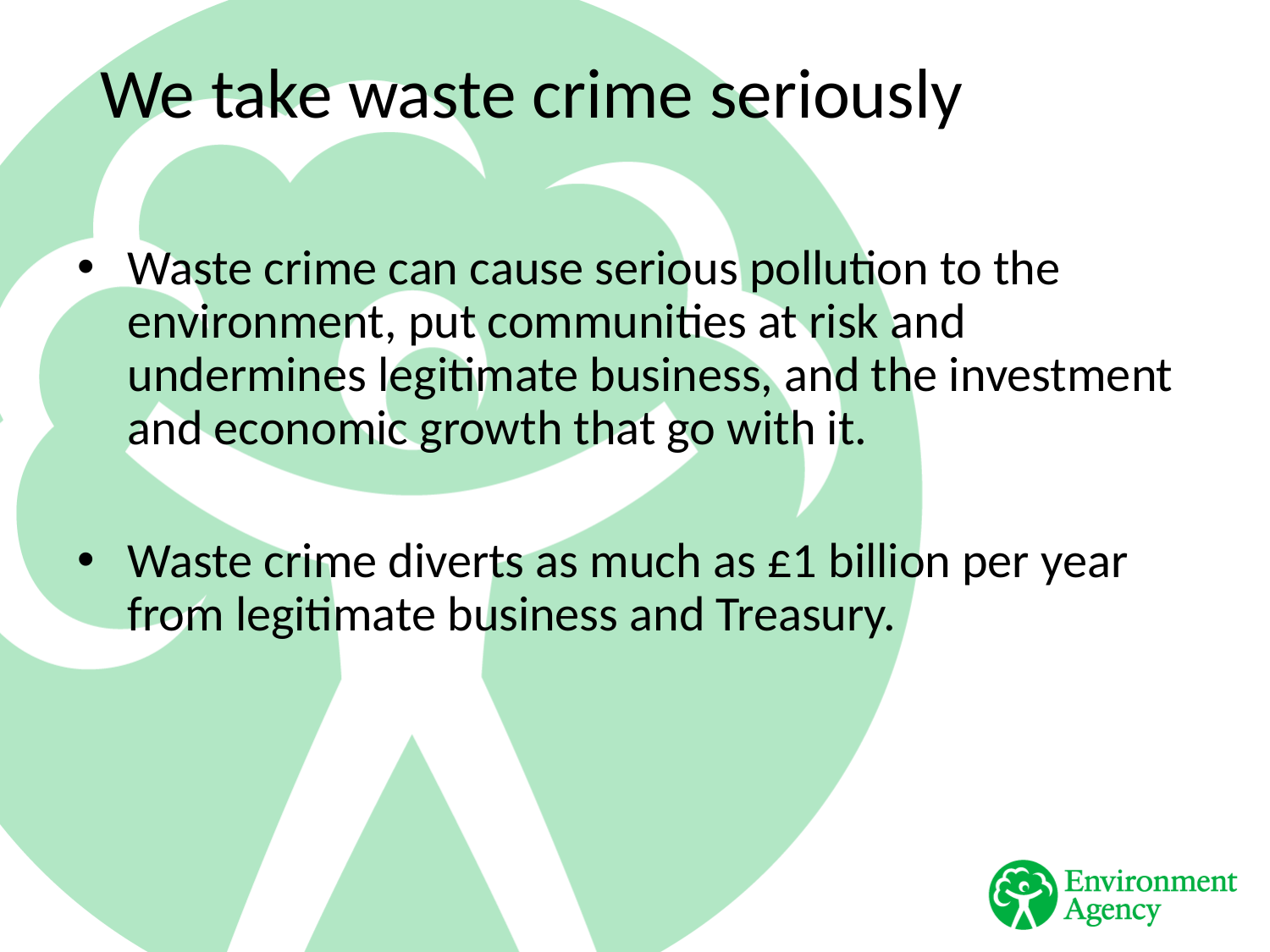

# We take waste crime seriously
Waste crime can cause serious pollution to the environment, put communities at risk and undermines legitimate business, and the investment and economic growth that go with it.

Waste crime diverts as much as £1 billion per year from legitimate business and Treasury.